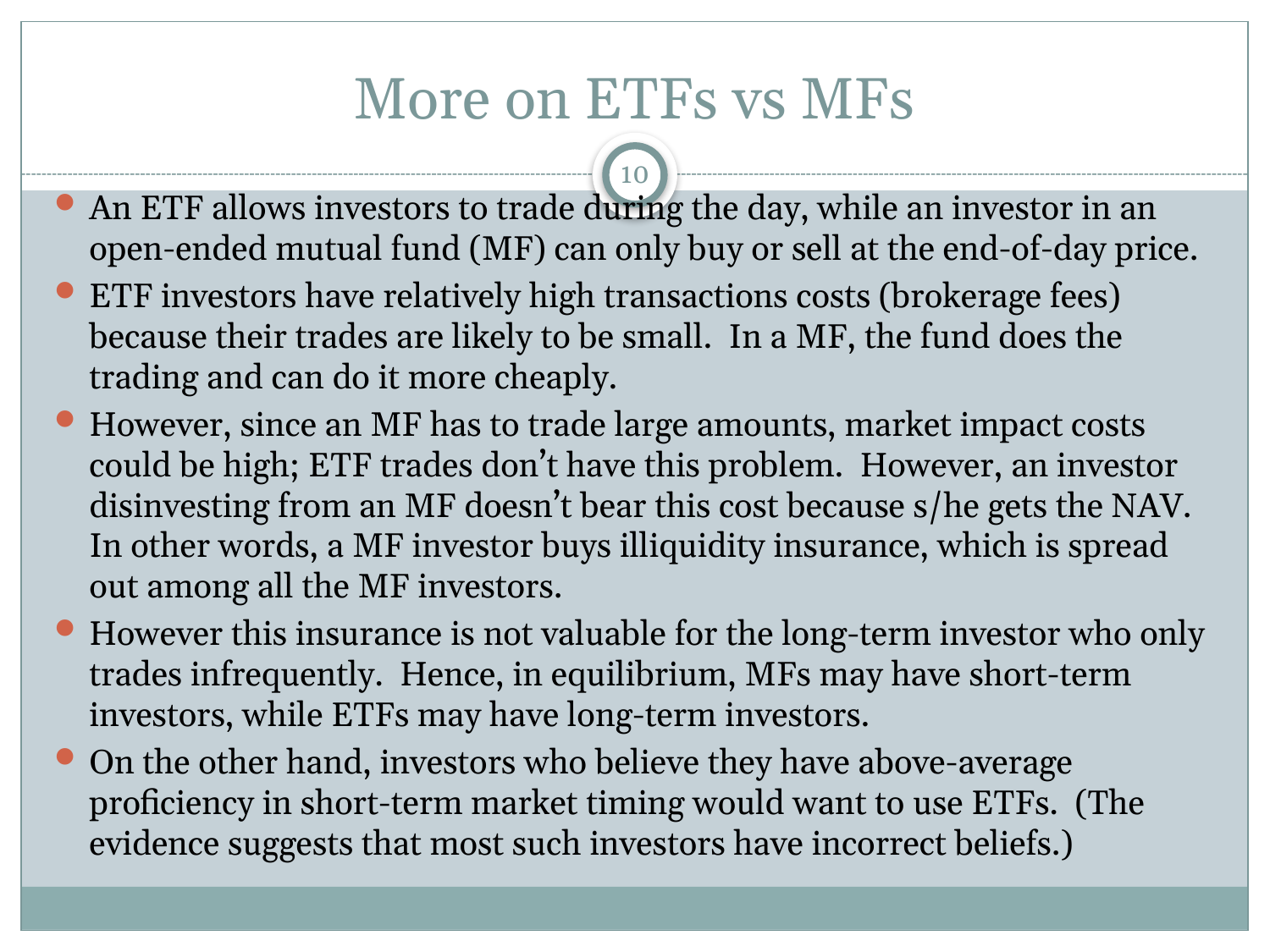

# More on ETFs vs MFs
10
An ETF allows investors to trade during the day, while an investor in an open-ended mutual fund (MF) can only buy or sell at the end-of-day price.
ETF investors have relatively high transactions costs (brokerage fees) because their trades are likely to be small.  In a MF, the fund does the trading and can do it more cheaply.
However, since an MF has to trade large amounts, market impact costs could be high; ETF trades don’t have this problem.  However, an investor disinvesting from an MF doesn’t bear this cost because s/he gets the NAV.  In other words, a MF investor buys illiquidity insurance, which is spread out among all the MF investors.
However this insurance is not valuable for the long-term investor who only trades infrequently.  Hence, in equilibrium, MFs may have short-term investors, while ETFs may have long-term investors.
On the other hand, investors who believe they have above-average proficiency in short-term market timing would want to use ETFs.  (The evidence suggests that most such investors have incorrect beliefs.)